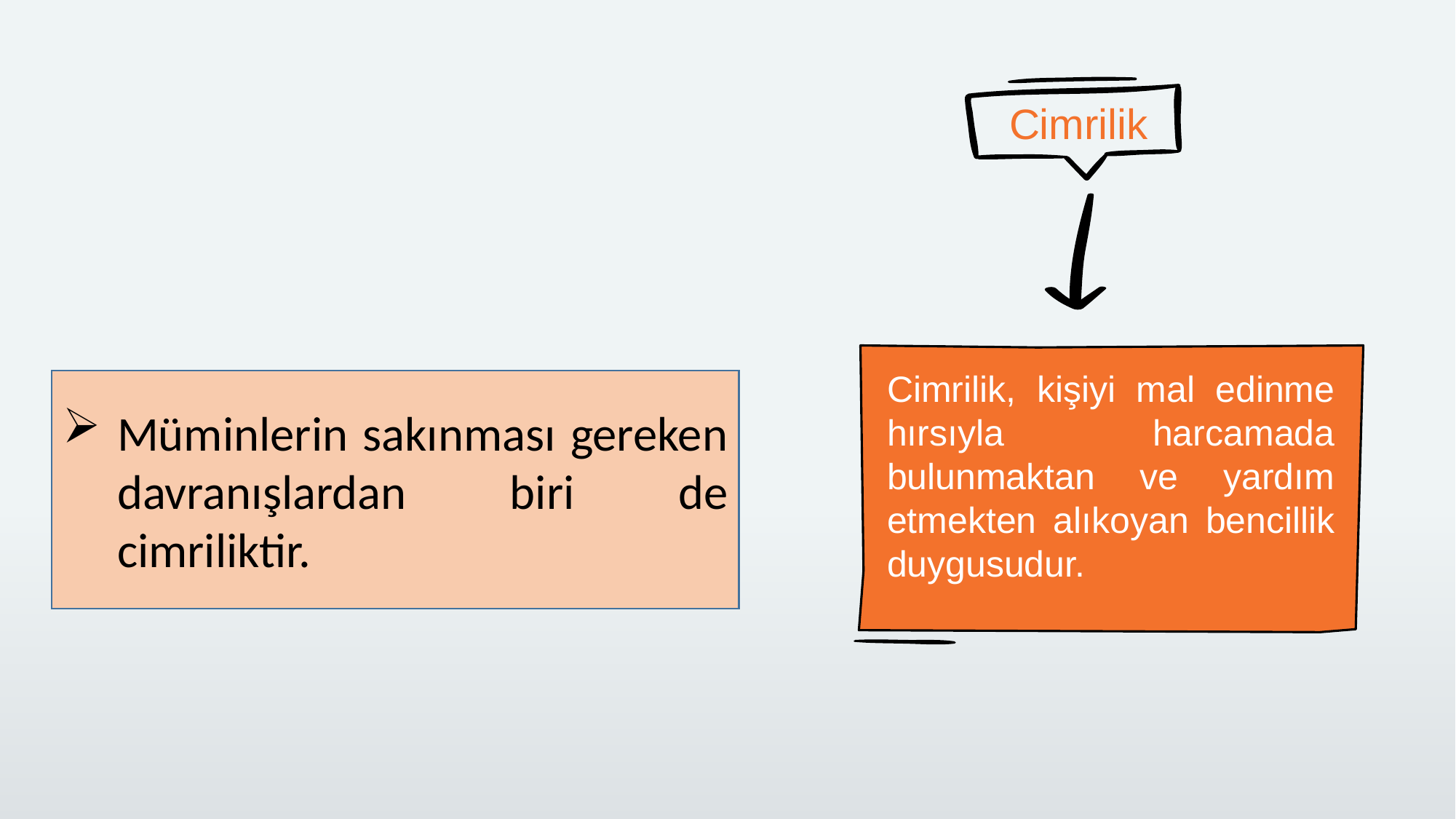

Cimrilik

Cimrilik, kişiyi mal edinme hırsıyla harcamada bulunmaktan ve yardım etmekten alıkoyan bencillik duygusudur.
Müminlerin sakınması gereken davranışlardan biri de cimriliktir.